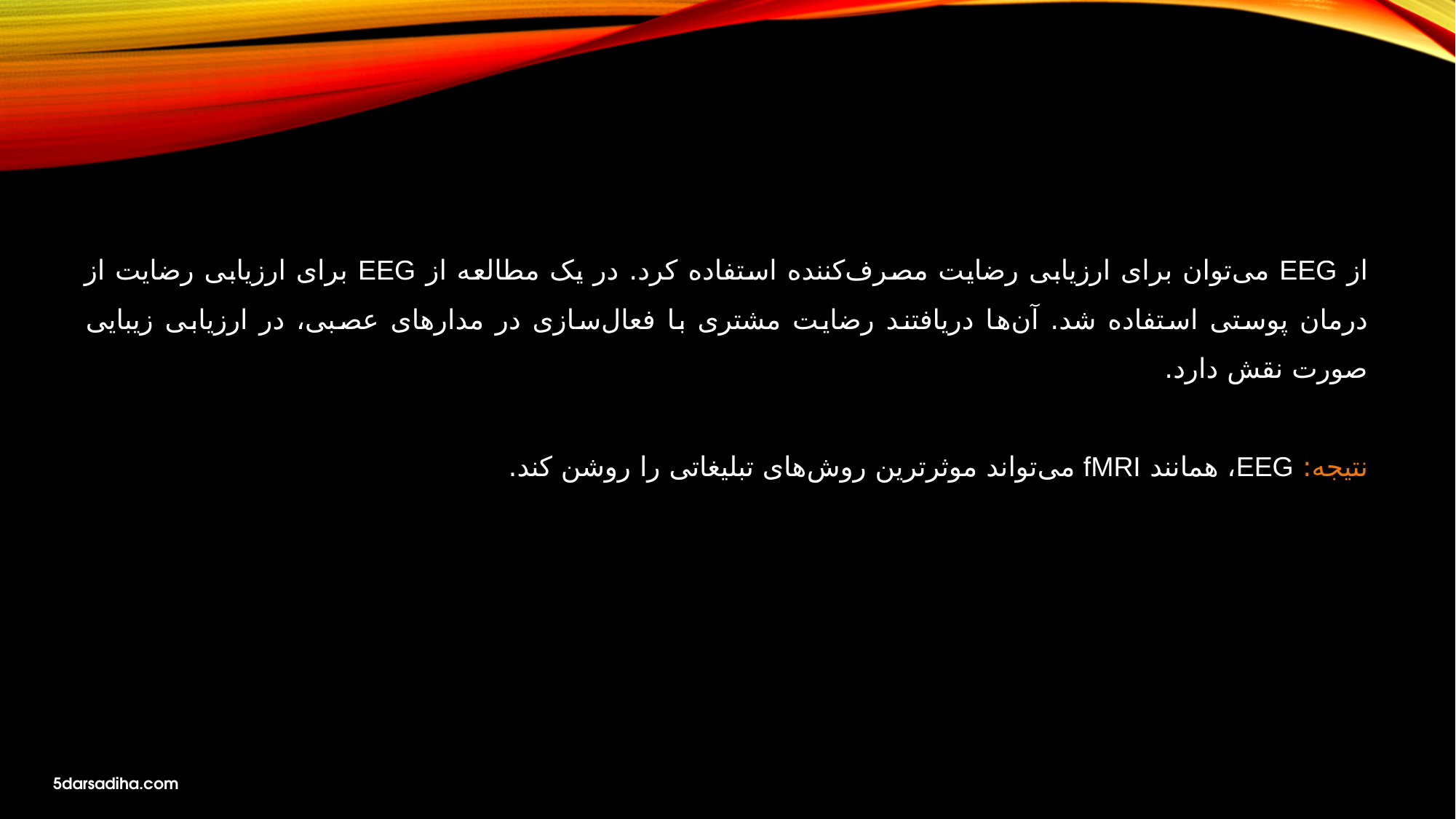

از EEG می‌توان برای ارزیابی رضایت مصرف‌کننده استفاده کرد. در یک مطالعه از EEG برای ارزیابی رضایت از درمان پوستی استفاده شد. آن‌ها دریافتند رضایت مشتری با فعال‌سازی در مدارهای عصبی، در ارزیابی زیبایی صورت نقش دارد.

نتیجه: EEG، همانند fMRI می‌تواند موثرترین روش‌های تبلیغاتی را روشن کند.
5darsadiha.com